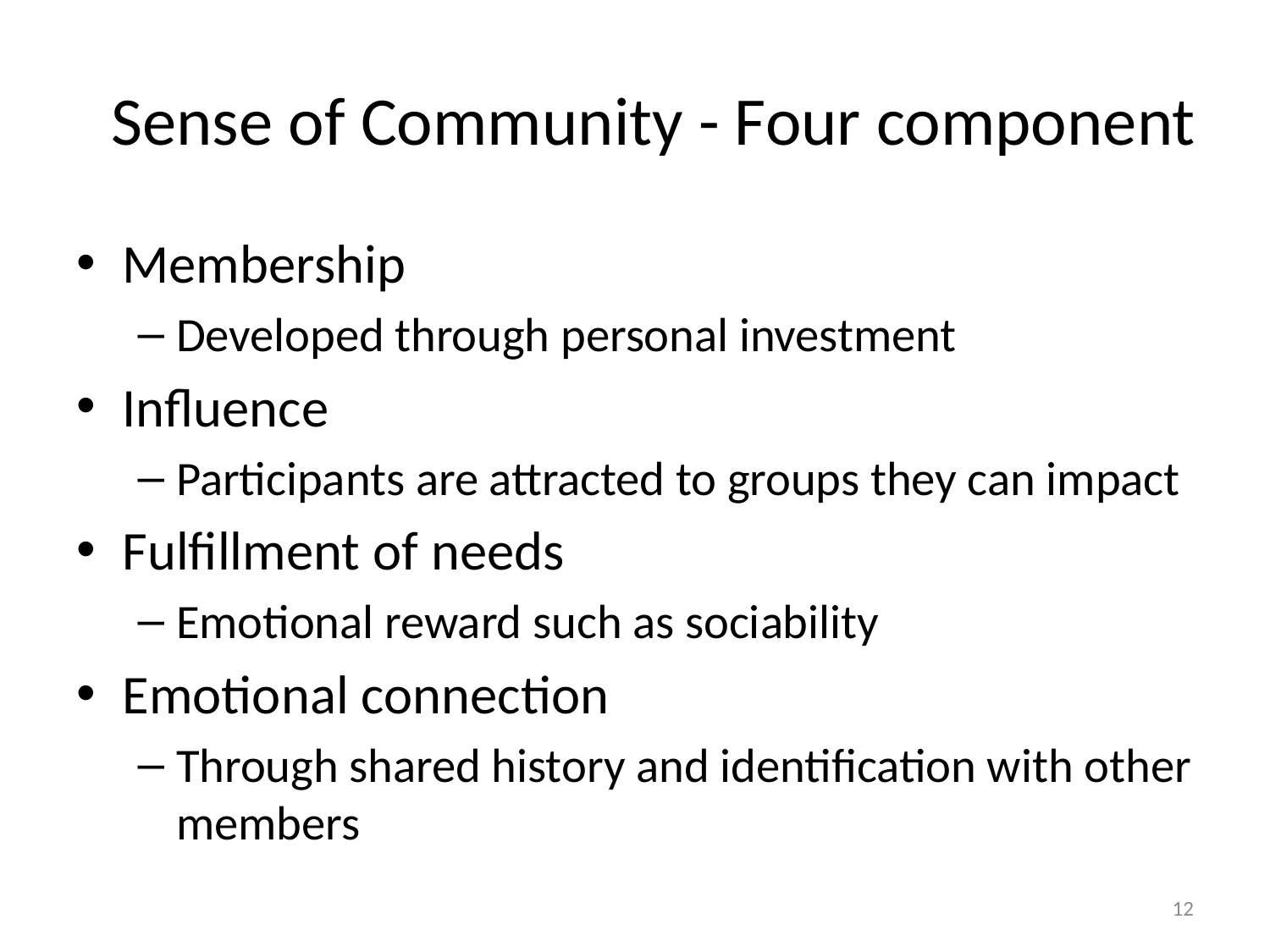

# Sense of Community - Four component
Membership
Developed through personal investment
Influence
Participants are attracted to groups they can impact
Fulfillment of needs
Emotional reward such as sociability
Emotional connection
Through shared history and identification with other members
12